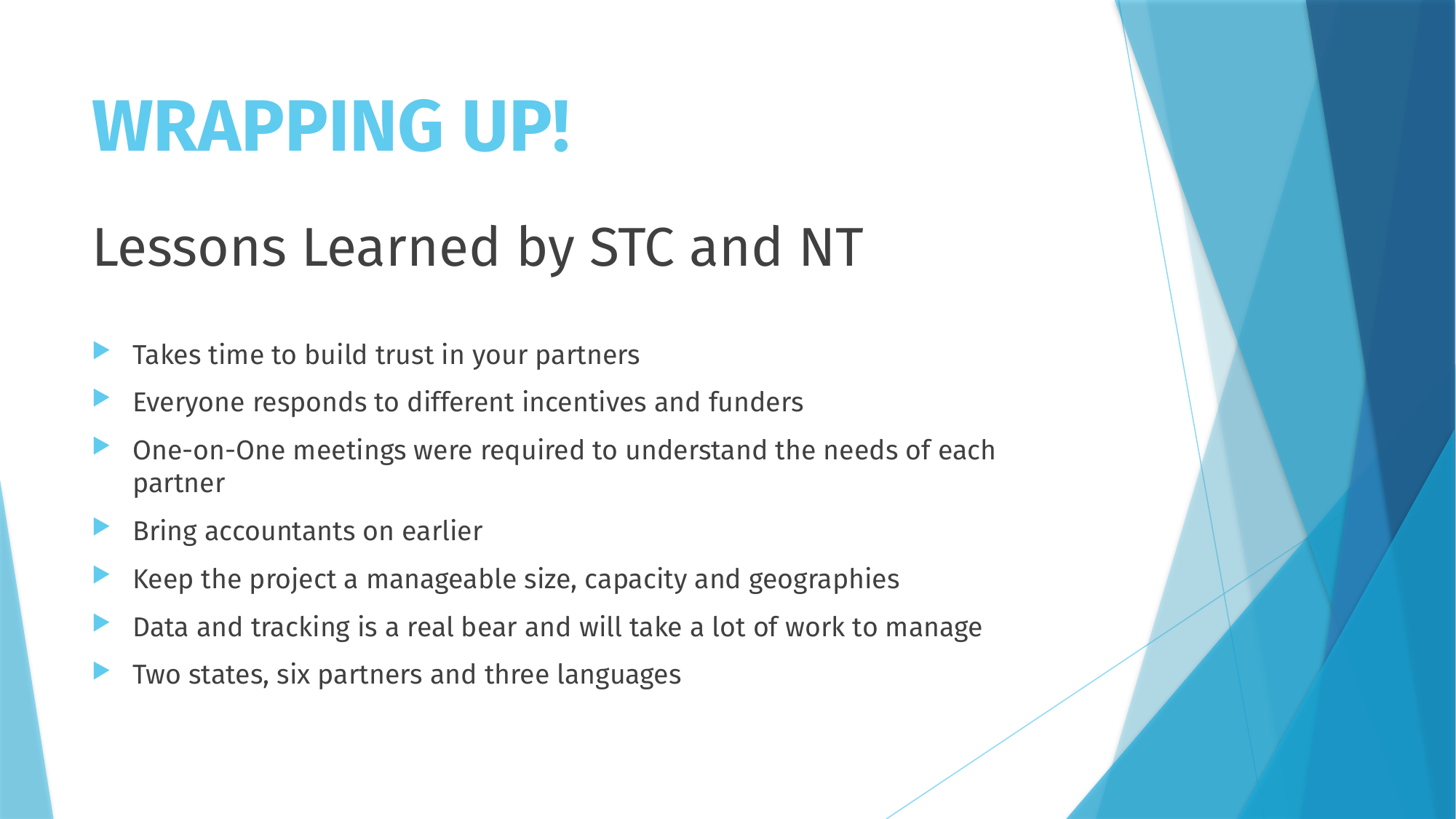

# WRAPPING UP!
Lessons Learned by STC and NT

Takes time to build trust in your partners
Everyone responds to different incentives and funders
One-on-One meetings were required to understand the needs of each partner
Bring accountants on earlier
Keep the project a manageable size, capacity and geographies
Data and tracking is a real bear and will take a lot of work to manage
Two states, six partners and three languages